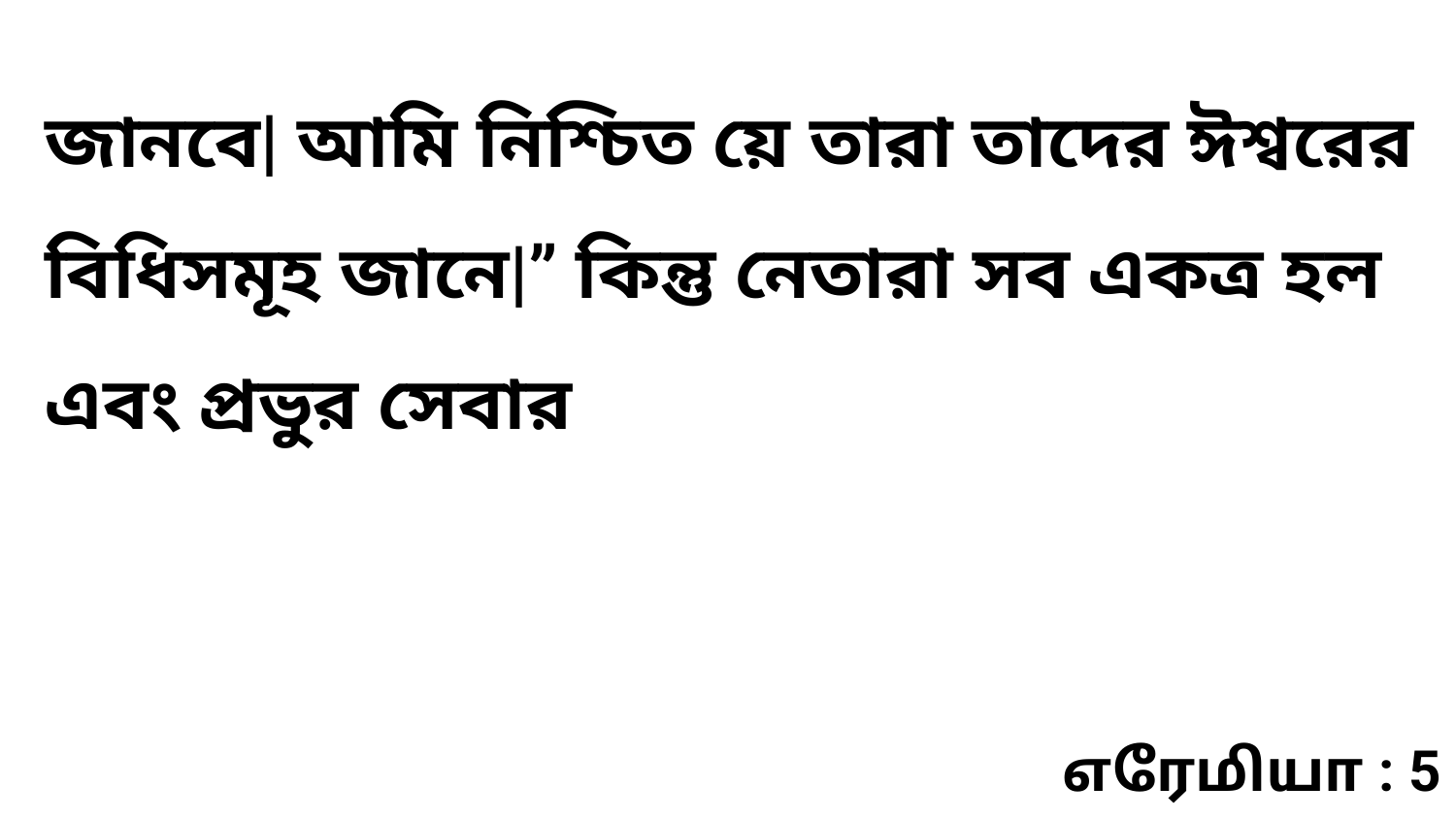

জানবে| আমি নিশ্চিত য়ে তারা তাদের ঈশ্বরের বিধিসমূহ জানে|” কিন্তু নেতারা সব একত্র হল এবং প্রভুর সেবার
எரேமியா : 5